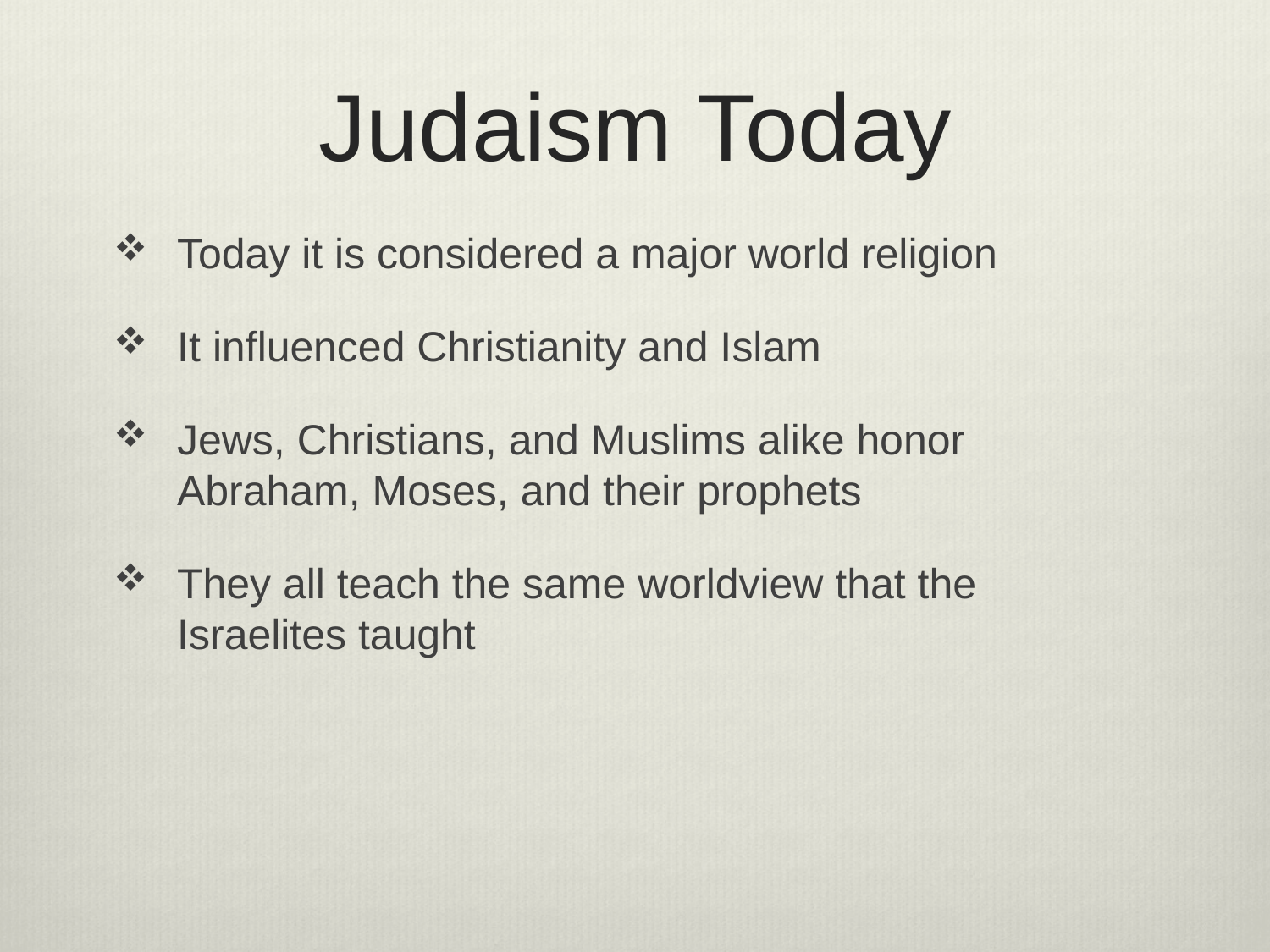

# Judaism Today
Today it is considered a major world religion
It influenced Christianity and Islam
Jews, Christians, and Muslims alike honor Abraham, Moses, and their prophets
They all teach the same worldview that the Israelites taught